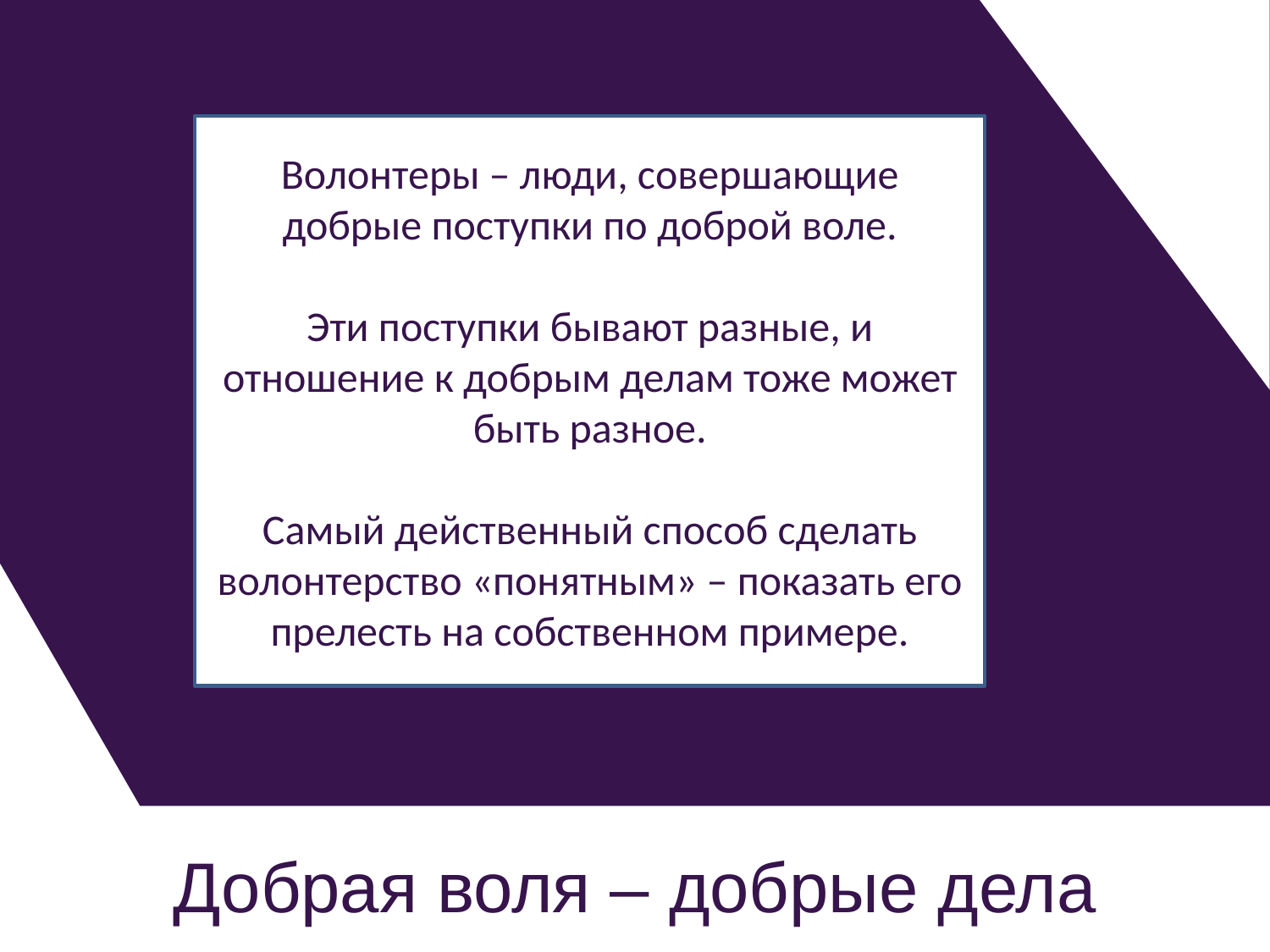

Волонтеры – люди, совершающие добрые поступки по доброй воле.

Эти поступки бывают разные, и отношение к добрым делам тоже может быть разное.

Самый действенный способ сделать волонтерство «понятным» – показать его прелесть на собственном примере.

Добрая воля – добрые дела